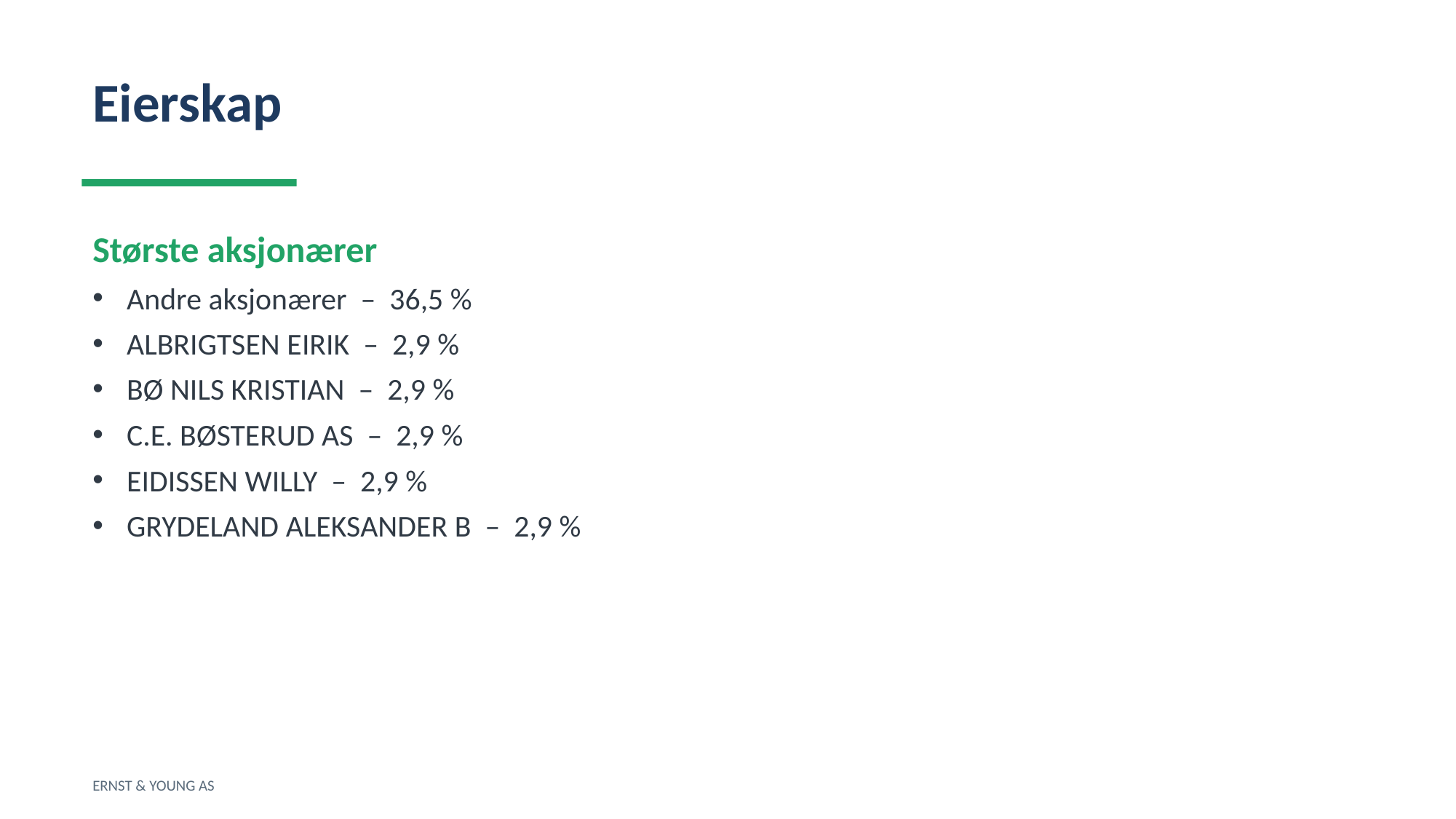

Eierskap

Største aksjonærer
Andre aksjonærer  –  36,5 %
ALBRIGTSEN EIRIK  –  2,9 %
BØ NILS KRISTIAN  –  2,9 %
C.E. BØSTERUD AS  –  2,9 %
EIDISSEN WILLY  –  2,9 %
GRYDELAND ALEKSANDER B  –  2,9 %
ERNST & YOUNG AS